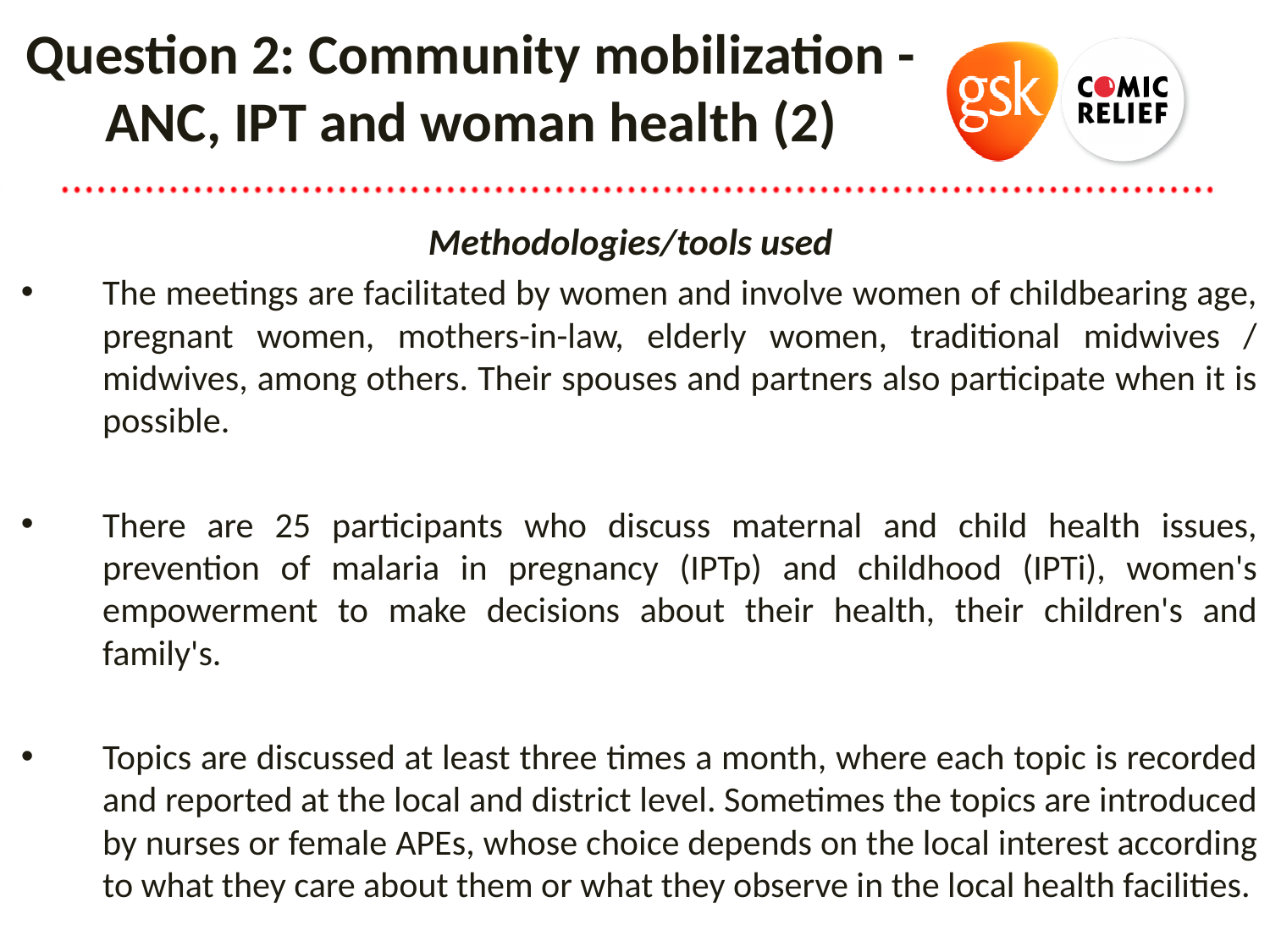

# Question 2: Community mobilization - ANC, IPT and woman health (2)
Methodologies/tools used
The meetings are facilitated by women and involve women of childbearing age, pregnant women, mothers-in-law, elderly women, traditional midwives / midwives, among others. Their spouses and partners also participate when it is possible.

There are 25 participants who discuss maternal and child health issues, prevention of malaria in pregnancy (IPTp) and childhood (IPTi), women's empowerment to make decisions about their health, their children's and family's.

Topics are discussed at least three times a month, where each topic is recorded and reported at the local and district level. Sometimes the topics are introduced by nurses or female APEs, whose choice depends on the local interest according to what they care about them or what they observe in the local health facilities.